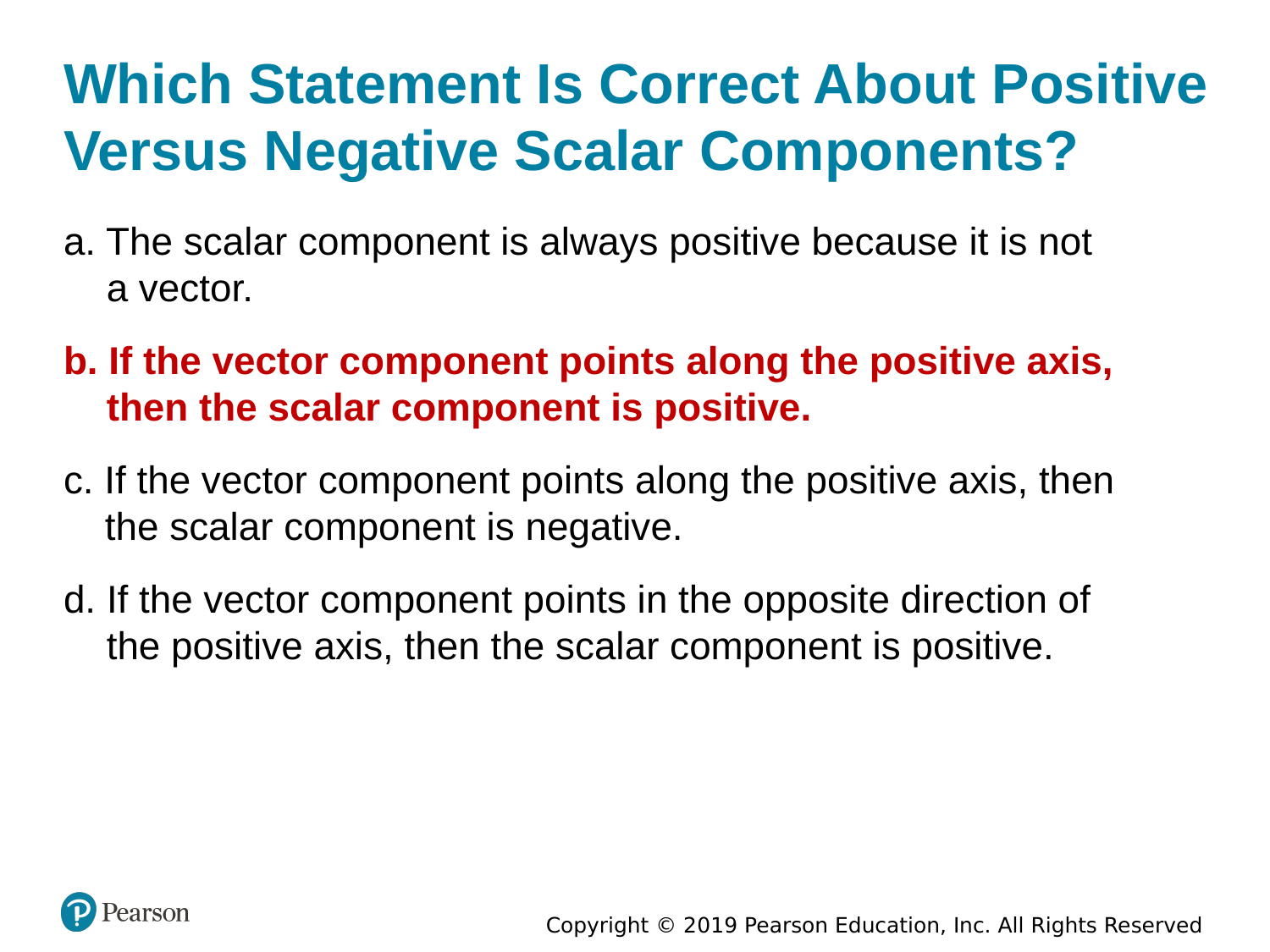

# Which Statement Is Correct About Positive Versus Negative Scalar Components?
a. The scalar component is always positive because it is not a vector.
b. If the vector component points along the positive axis, then the scalar component is positive.
c. If the vector component points along the positive axis, then the scalar component is negative.
d. If the vector component points in the opposite direction of the positive axis, then the scalar component is positive.